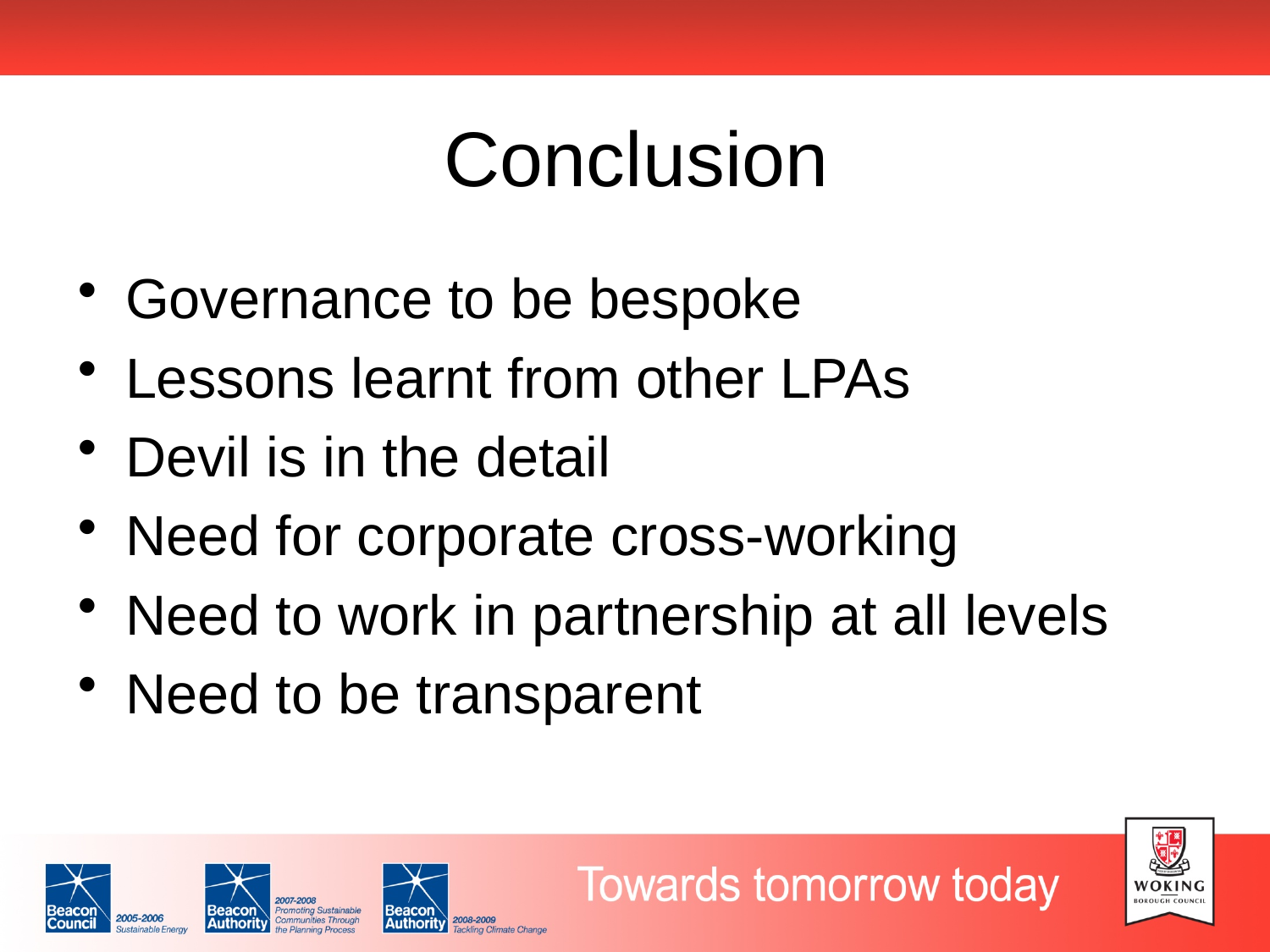

# Conclusion
Governance to be bespoke
Lessons learnt from other LPAs
Devil is in the detail
Need for corporate cross-working
Need to work in partnership at all levels
Need to be transparent